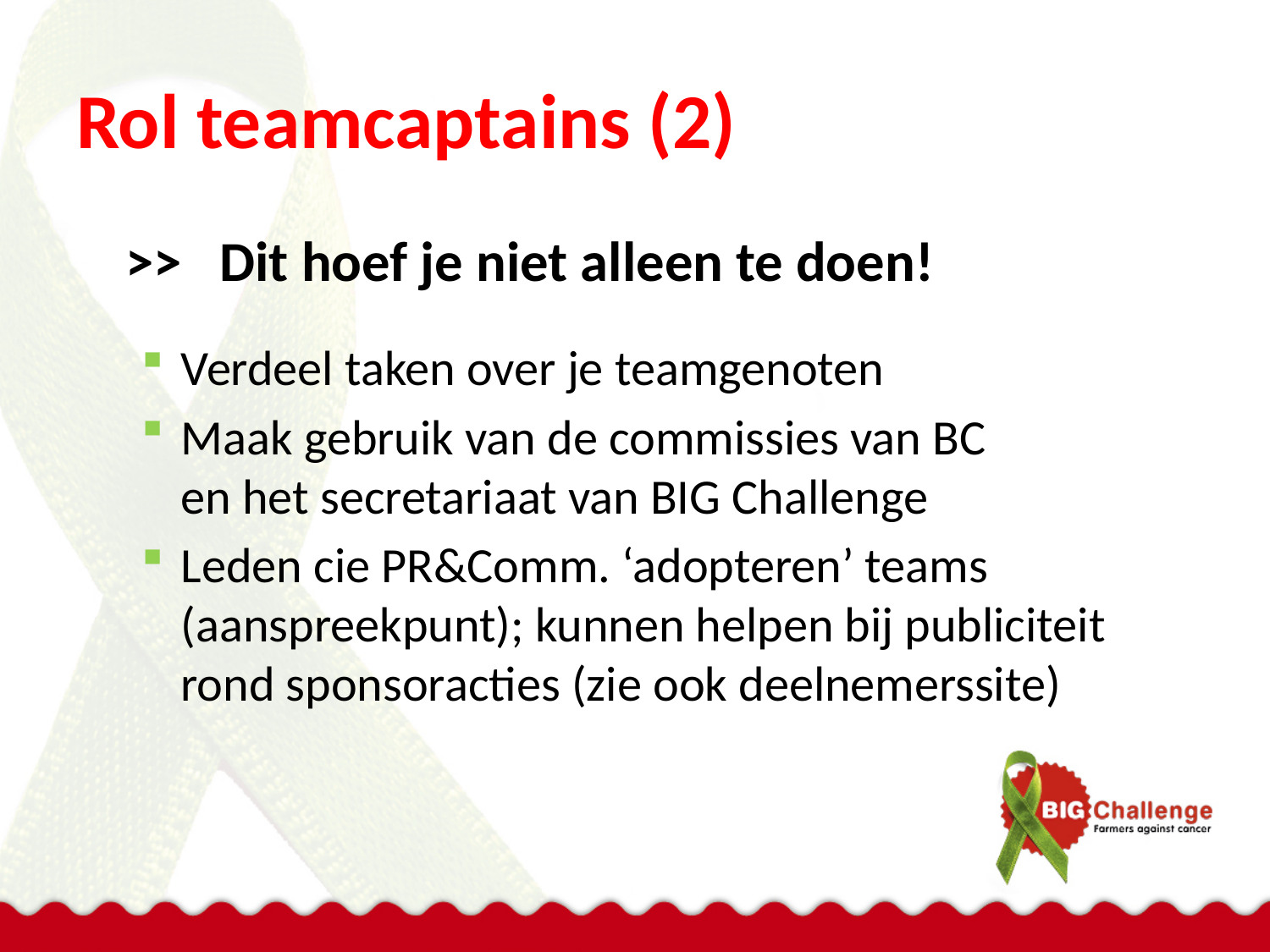

# Rol teamcaptains (2)
>>   Dit hoef je niet alleen te doen!
Verdeel taken over je teamgenoten
Maak gebruik van de commissies van BC
en het secretariaat van BIG Challenge
Leden cie PR&Comm. ‘adopteren’ teams
(aanspreekpunt); kunnen helpen bij publiciteit rond sponsoracties (zie ook deelnemerssite)